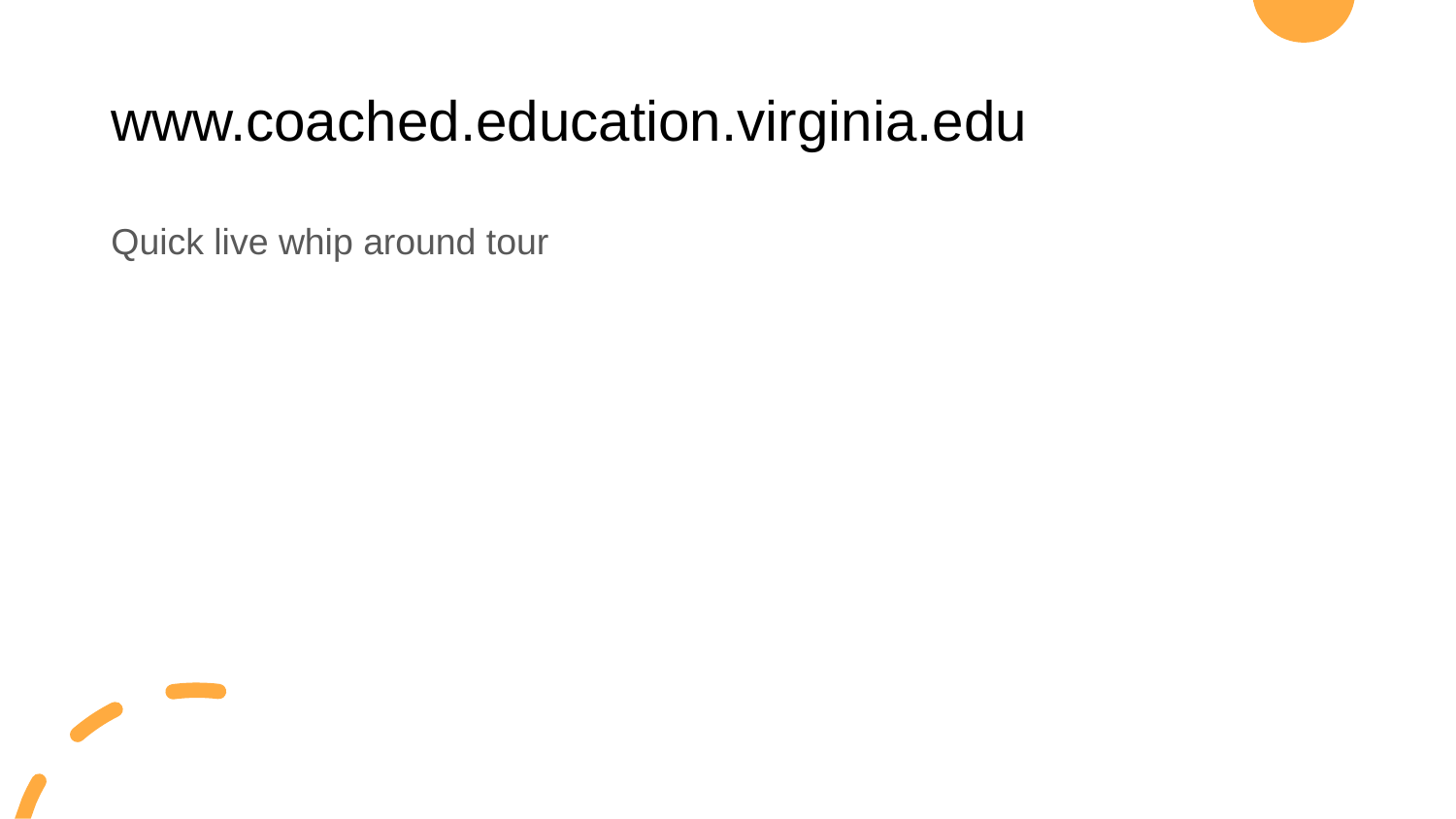

# www.coached.education.virginia.edu
Quick live whip around tour